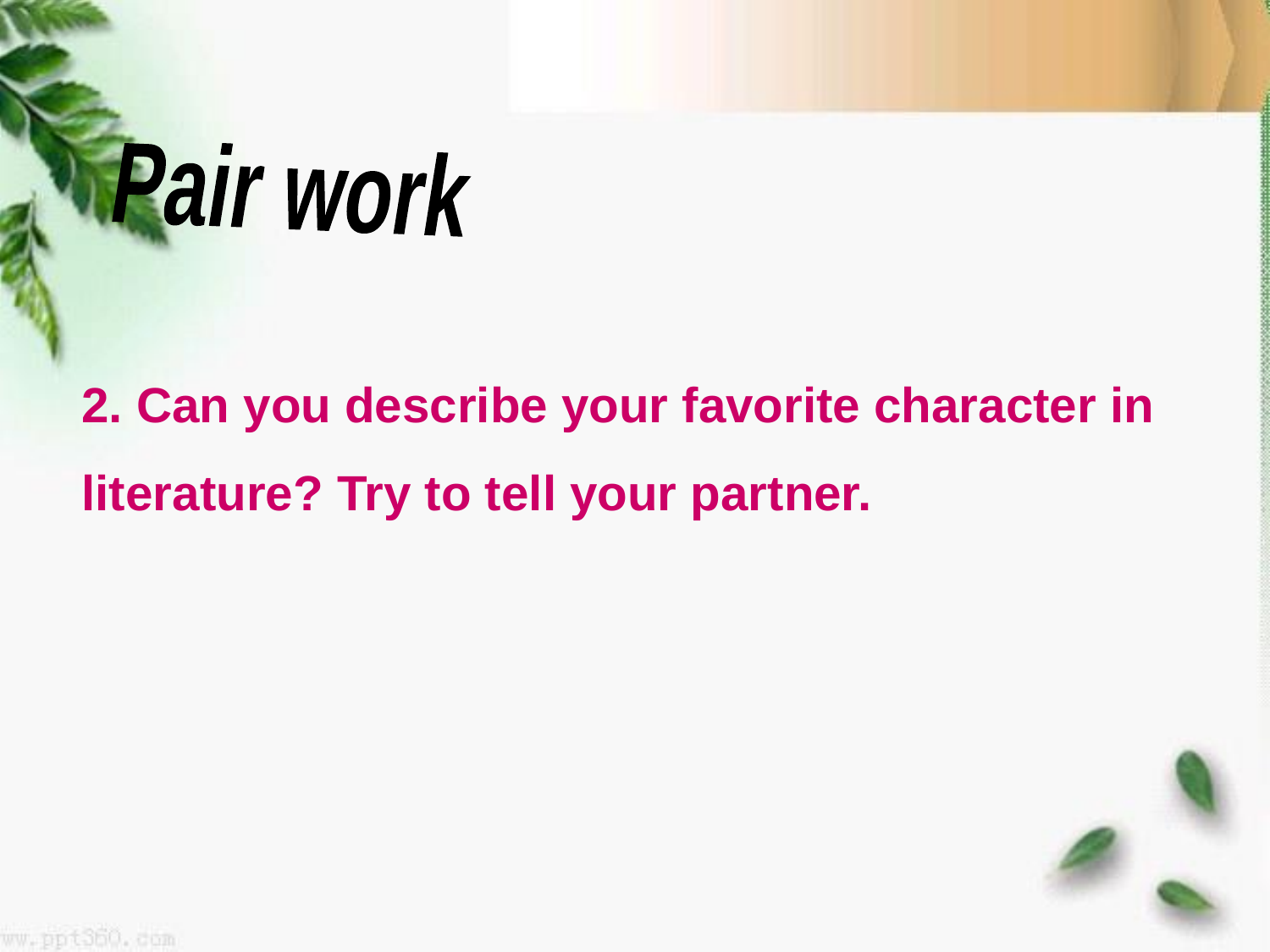

Pair work
2. Can you describe your favorite character in literature? Try to tell your partner.